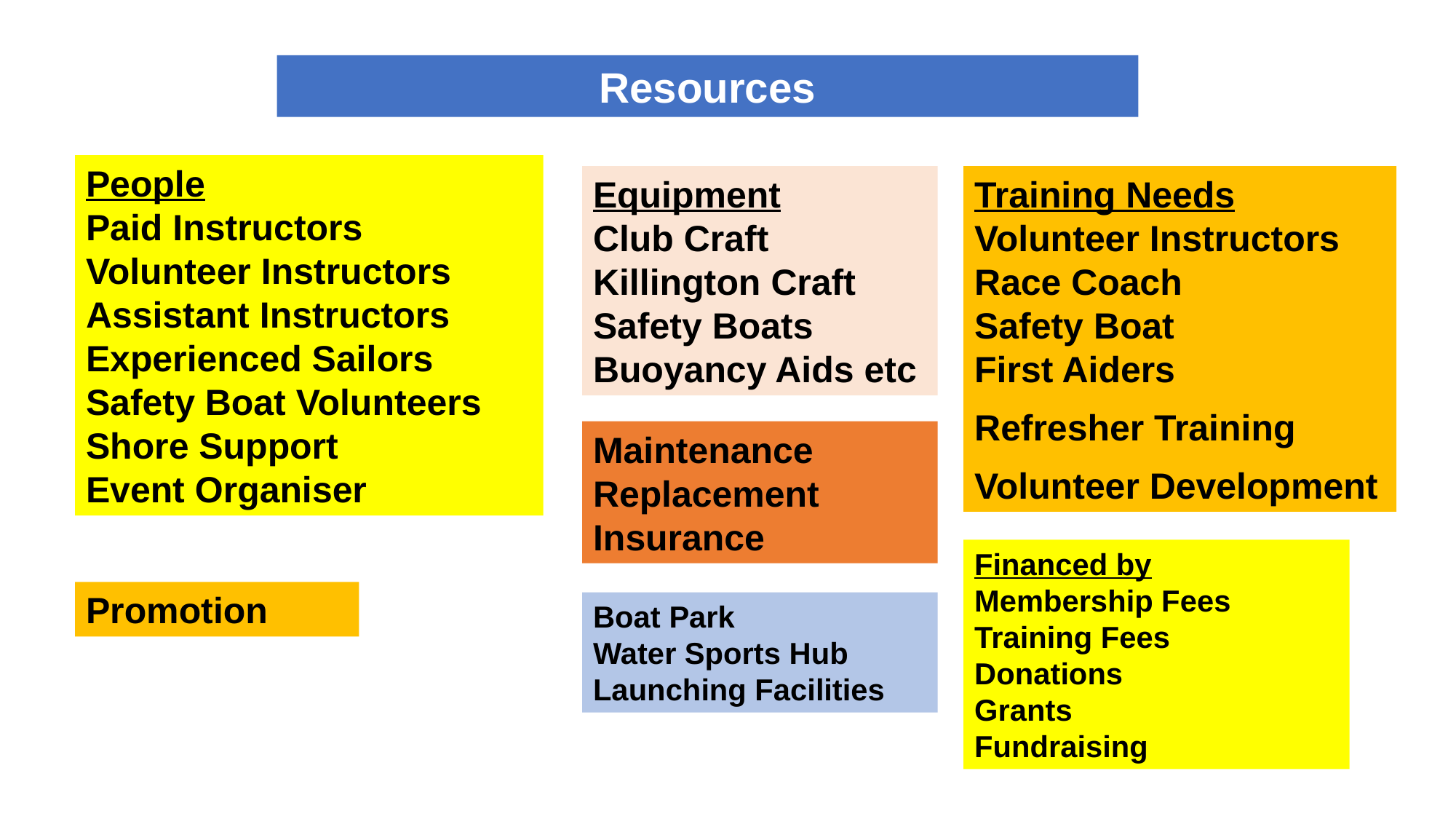

Resources
People
Paid Instructors
Volunteer Instructors
Assistant Instructors
Experienced Sailors
Safety Boat Volunteers
Shore Support
Event Organiser
Equipment
Club Craft
Killington Craft
Safety Boats
Buoyancy Aids etc
Training Needs
Volunteer Instructors
Race Coach
Safety Boat
First Aiders

Refresher Training

Volunteer Development
Maintenance
Replacement
Insurance
Financed by
Membership Fees
Training Fees
Donations
Grants
Fundraising
Promotion
Boat Park
Water Sports Hub
Launching Facilities